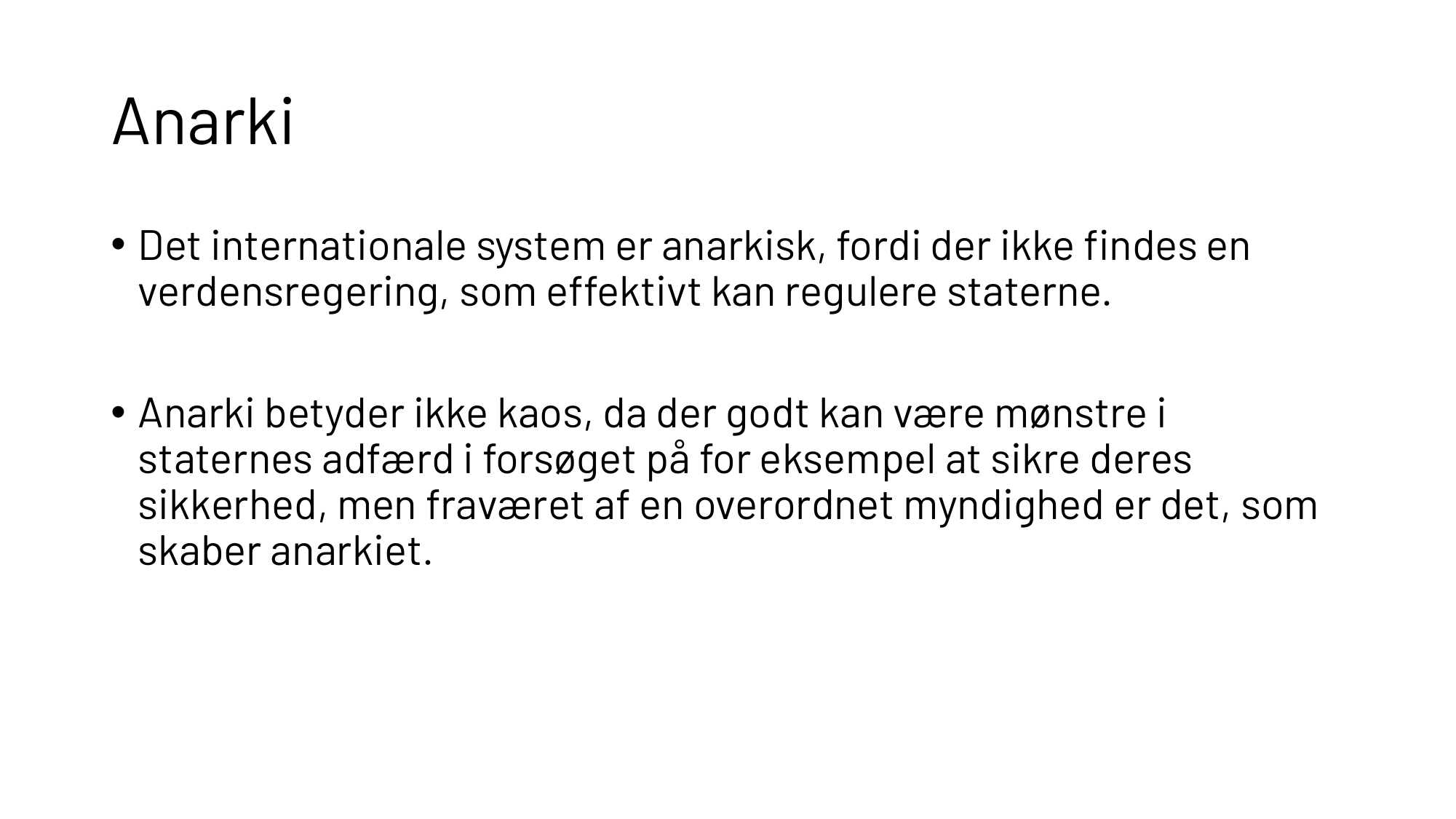

# Anarki
Det internationale system er anarkisk, fordi der ikke findes en verdensregering, som effektivt kan regulere staterne.

Anarki betyder ikke kaos, da der godt kan være mønstre i staternes adfærd i forsøget på for eksempel at sikre deres sikkerhed, men fraværet af en overordnet myndighed er det, som skaber anarkiet.